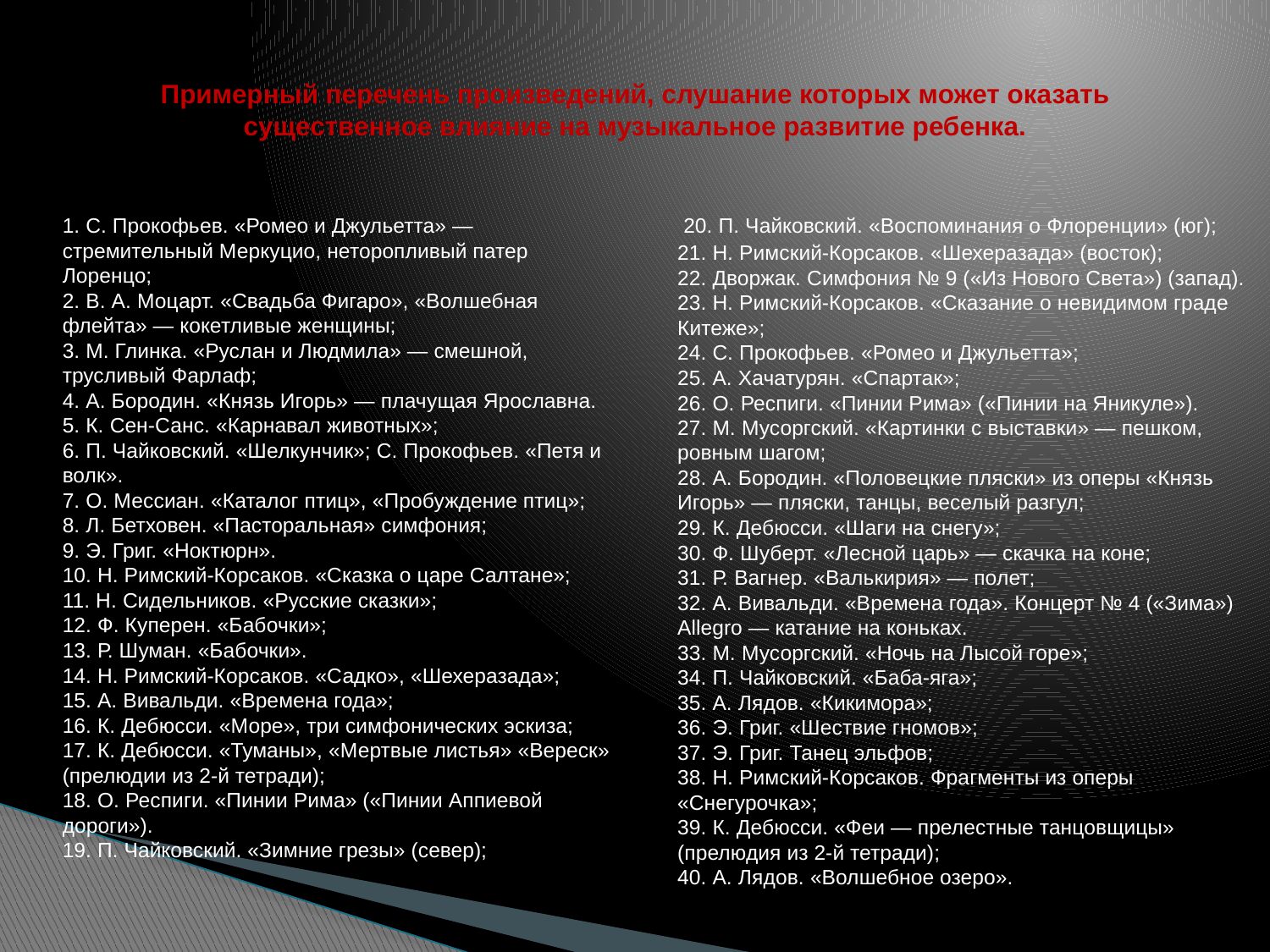

# Примерный перечень произведений, слушание которых может оказать существенное влияние на музыкальное развитие ребенка.
	1. С. Прокофьев. «Ромео и Джульетта» — стремительный Меркуцио, неторопливый патер Лоренцо;
2. В. А. Моцарт. «Свадьба Фигаро», «Волшебная флейта» — кокетливые женщины;
3. М. Глинка. «Руслан и Людмила» — смешной, трусливый Фарлаф;
4. А. Бородин. «Князь Игорь» — плачущая Ярославна.
5. К. Сен-Санс. «Карнавал животных»;
6. П. Чайковский. «Шелкунчик»; С. Прокофьев. «Петя и волк».
7. О. Мессиан. «Каталог птиц», «Пробуждение птиц»;
8. Л. Бетховен. «Пасторальная» симфония;
9. Э. Григ. «Ноктюрн».
10. Н. Римский-Корсаков. «Сказка о царе Салтане»;
11. Н. Сидельников. «Русские сказки»;
12. Ф. Куперен. «Бабочки»;
13. Р. Шуман. «Бабочки».
14. Н. Римский-Корсаков. «Садко», «Шехеразада»;
15. А. Вивальди. «Времена года»;
16. К. Дебюсси. «Море», три симфонических эскиза;
17. К. Дебюсси. «Туманы», «Мертвые листья» «Вереск» (прелюдии из 2-й тетради);
18. О. Респиги. «Пинии Рима» («Пинии Аппиевой дороги»).
19. П. Чайковский. «Зимние грезы» (север);
	 20. П. Чайковский. «Воспоминания о Флоренции» (юг);
	21. Н. Римский-Корсаков. «Шехеразада» (восток);
22. Дворжак. Симфония № 9 («Из Нового Света») (запад).
23. Н. Римский-Корсаков. «Сказание о невидимом граде Китеже»;
24. С. Прокофьев. «Ромео и Джульетта»;
25. А. Хачатурян. «Спартак»;
26. О. Респиги. «Пинии Рима» («Пинии на Яникуле»).
27. М. Мусоргский. «Картинки с выставки» — пешком, ровным шагом;
28. А. Бородин. «Половецкие пляски» из оперы «Князь Игорь» — пляски, танцы, веселый разгул;
29. К. Дебюсси. «Шаги на снегу»;
30. Ф. Шуберт. «Лесной царь» — скачка на коне;
31. Р. Вагнер. «Валькирия» — полет;
32. А. Вивальди. «Времена года». Концерт № 4 («Зима») Allegro — катание на коньках.
33. М. Мусоргский. «Ночь на Лысой горе»;
34. П. Чайковский. «Баба-яга»;
35. А. Лядов. «Кикимора»;
36. Э. Григ. «Шествие гномов»;
37. Э. Григ. Танец эльфов;
38. Н. Римский-Корсаков. Фрагменты из оперы «Снегурочка»;
39. К. Дебюсси. «Феи — прелестные танцовщицы» (прелюдия из 2-й тетради);
40. А. Лядов. «Волшебное озеро».